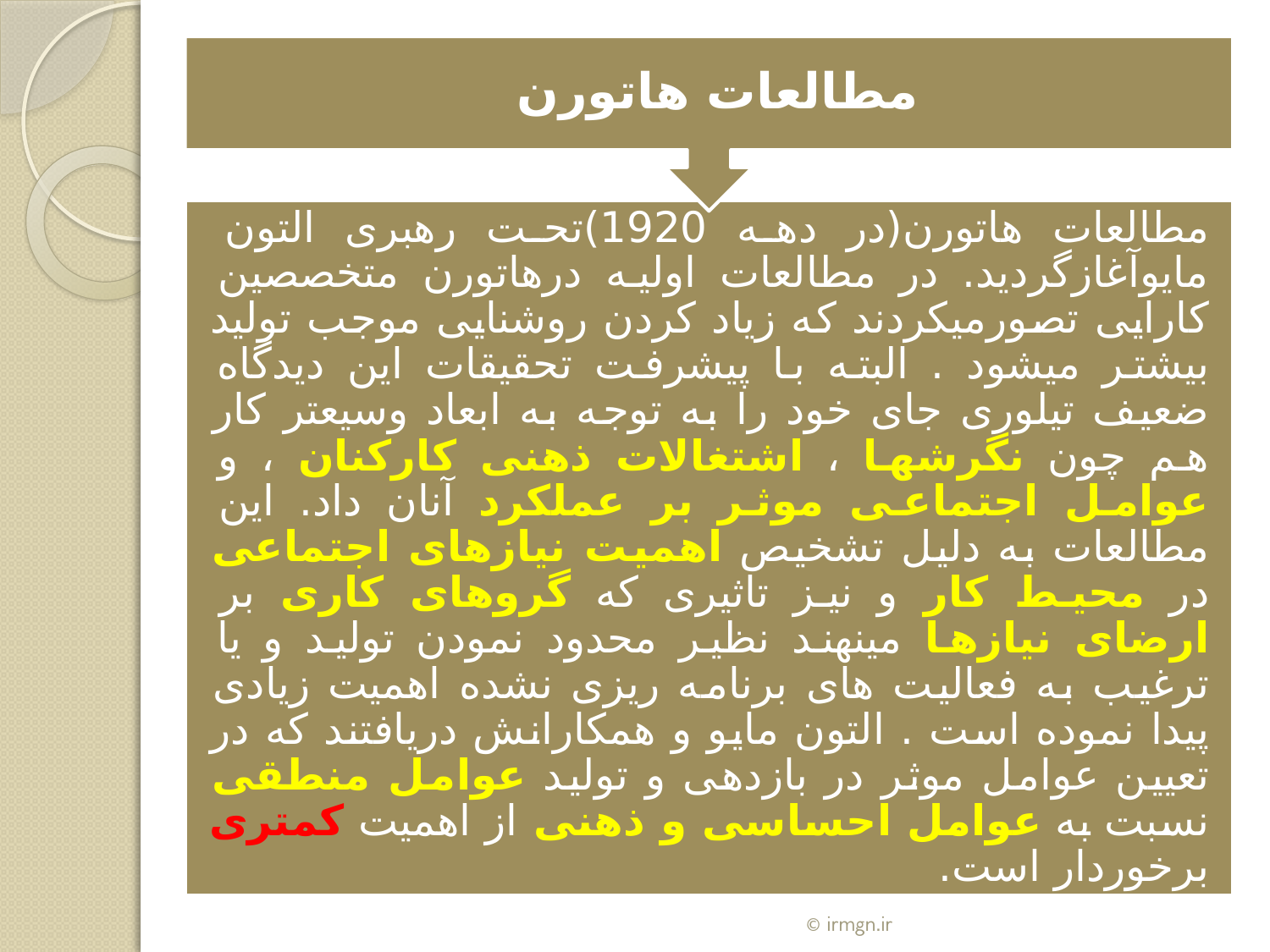

مطالعات هاتورن(در دهه 1920)تحت رهبری التون مایوآغازگردید. در مطالعات اولیه درهاتورن متخصصین کارایی تصورمیکردند که زیاد کردن روشنایی موجب تولید بیشتر میشود . البته با پیشرفت تحقیقات این دیدگاه ضعیف تیلوری جای خود را به توجه به ابعاد وسیعتر کار هم چون نگرشها ، اشتغالات ذهنی کارکنان ، و عوامل اجتماعی موثر بر عملکرد آنان داد. این مطالعات به دلیل تشخیص اهمیت نیازهای اجتماعی در محیط کار و نیز تاثیری که گروهای کاری بر ارضای نیازها مینهند نظیر محدود نمودن تولید و یا ترغیب به فعالیت های برنامه ریزی نشده اهمیت زیادی پیدا نموده است . التون مایو و همکارانش دریافتند که در تعیین عوامل موثر در بازدهی و تولید عوامل منطقی نسبت به عوامل احساسی و ذهنی از اهمیت کمتری برخوردار است.
مطالعات هاتورن
#

© irmgn.ir